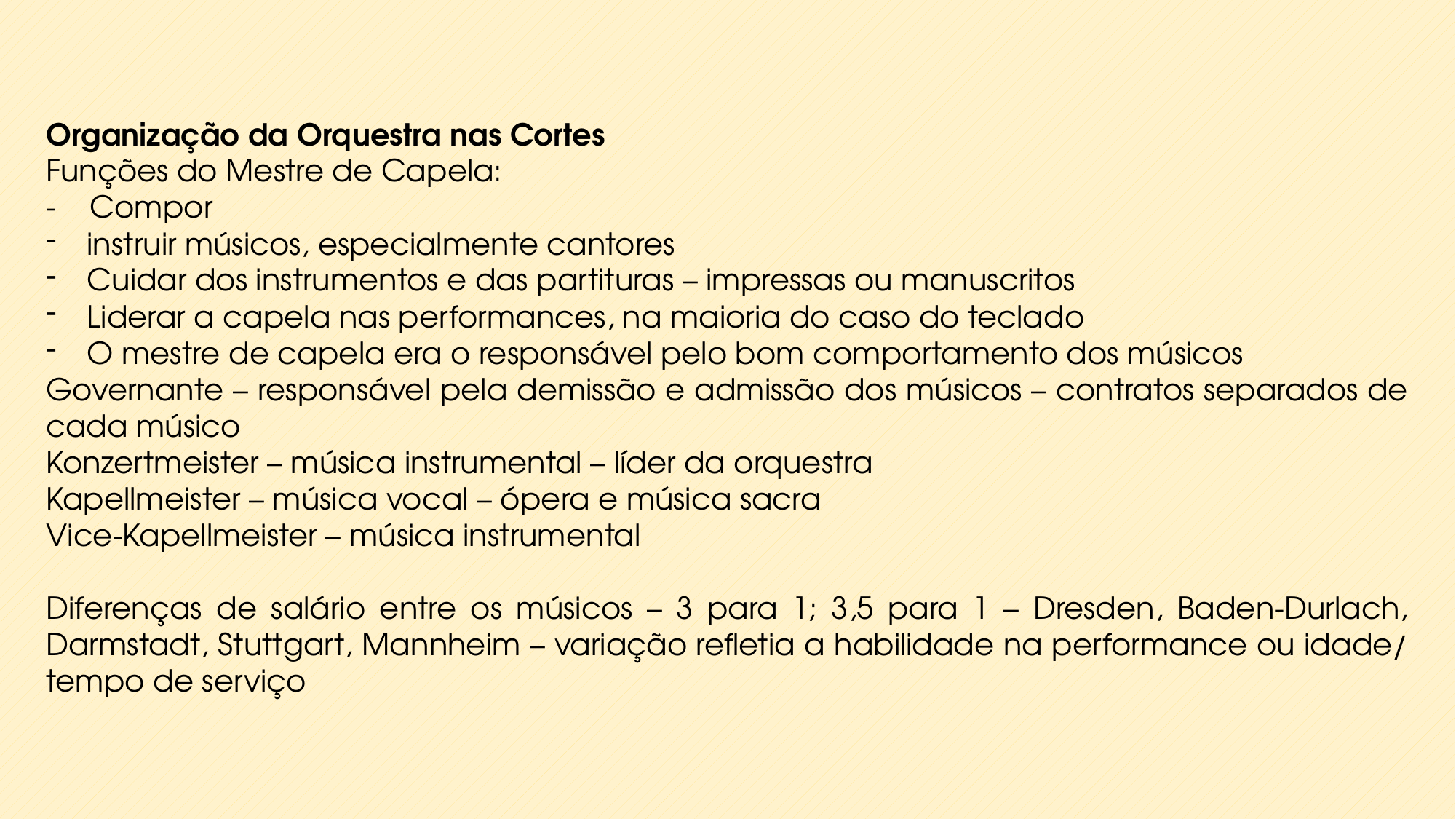

Organização da Orquestra nas Cortes
Funções do Mestre de Capela:
-    Compor
instruir músicos, especialmente cantores
Cuidar dos instrumentos e das partituras – impressas ou manuscritos
Liderar a capela nas performances, na maioria do caso do teclado
O mestre de capela era o responsável pelo bom comportamento dos músicos
Governante – responsável pela demissão e admissão dos músicos – contratos separados de cada músico
Konzertmeister – música instrumental – líder da orquestra
Kapellmeister – música vocal – ópera e música sacra
Vice-Kapellmeister – música instrumental

Diferenças de salário entre os músicos – 3 para 1; 3,5 para 1 – Dresden, Baden-Durlach, Darmstadt, Stuttgart, Mannheim – variação refletia a habilidade na performance ou idade/ tempo de serviço